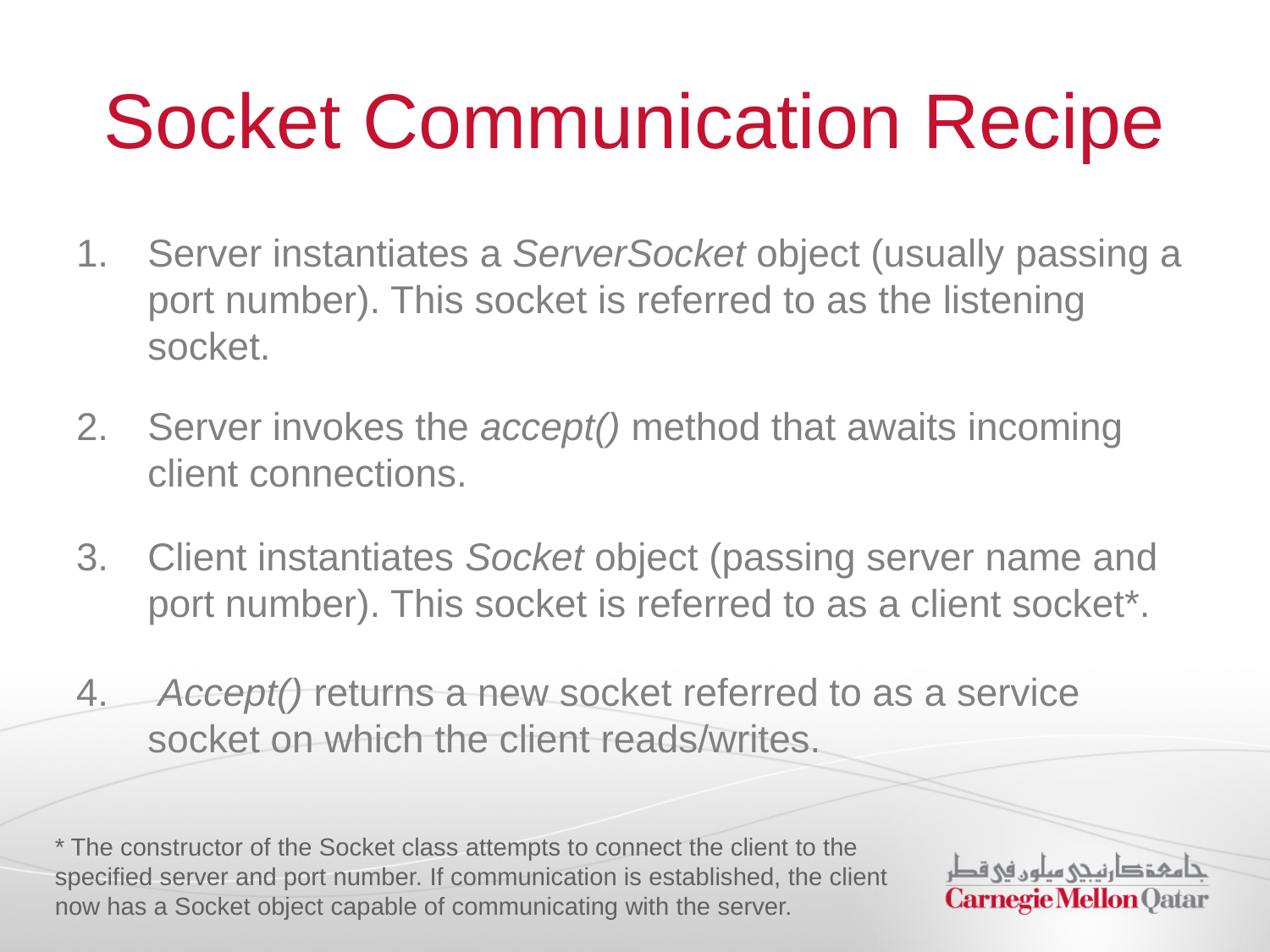

# Socket Communication Recipe
Server instantiates a ServerSocket object (usually passing a port number). This socket is referred to as the listening socket.

Server invokes the accept() method that awaits incoming client connections.

Client instantiates Socket object (passing server name and port number). This socket is referred to as a client socket*.

 Accept() returns a new socket referred to as a service socket on which the client reads/writes.
* The constructor of the Socket class attempts to connect the client to the specified server and port number. If communication is established, the client now has a Socket object capable of communicating with the server.